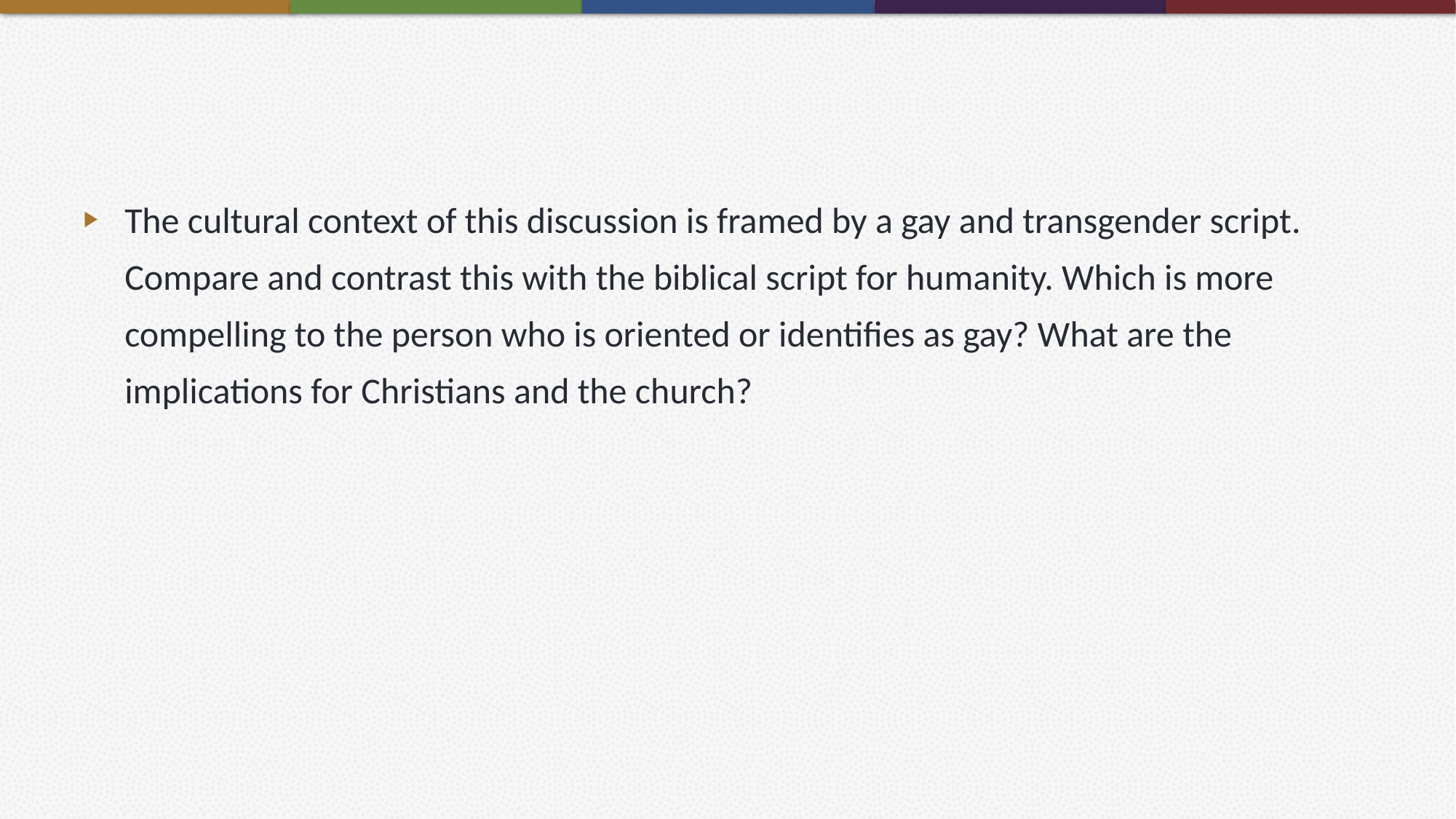

#
The cultural context of this discussion is framed by a gay and transgender script. Compare and contrast this with the biblical script for humanity. Which is more compelling to the person who is oriented or identifies as gay? What are the implications for Christians and the church?